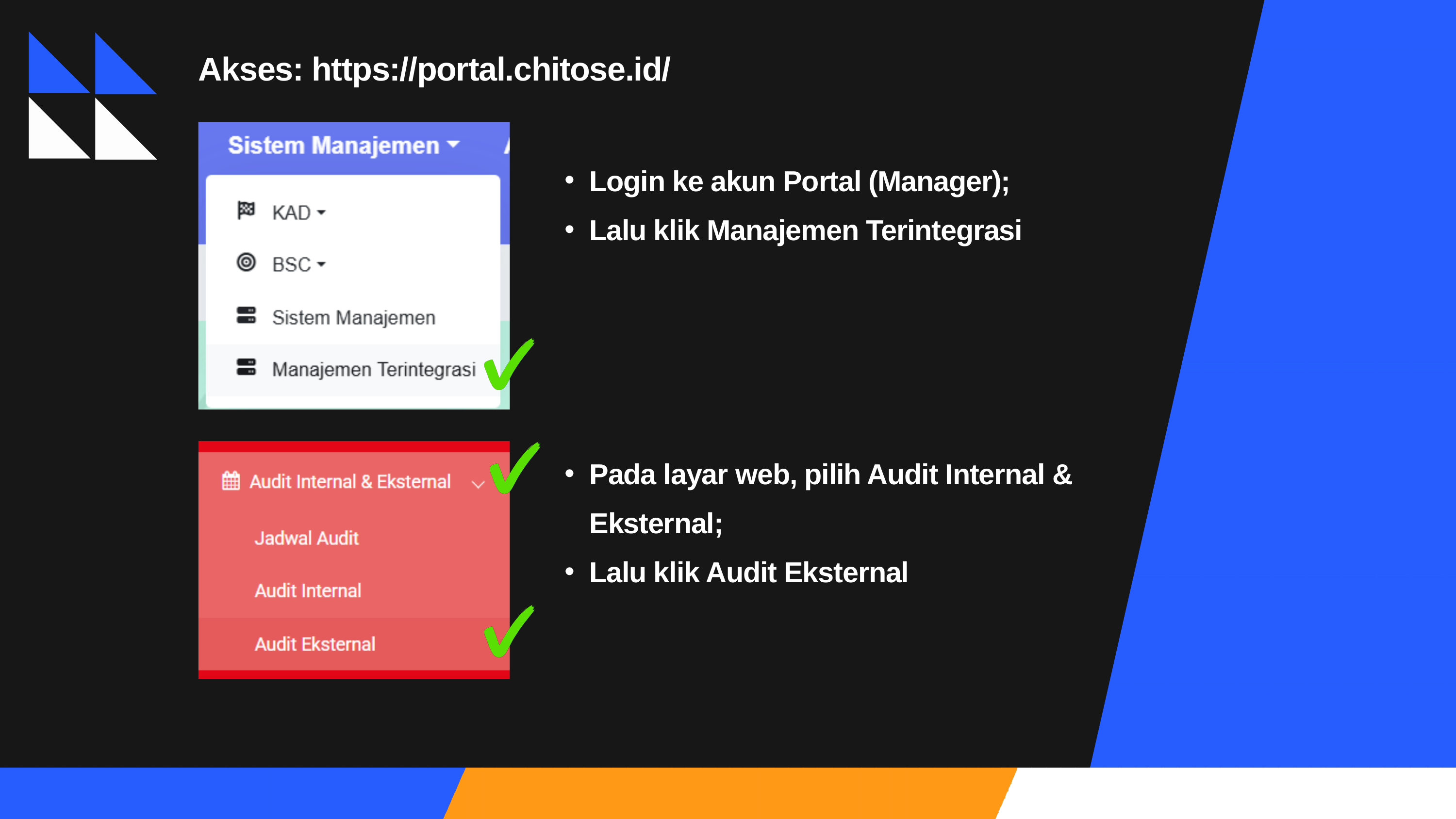

Akses: https://portal.chitose.id/

Login ke akun Portal (Manager);
Lalu klik Manajemen Terintegrasi

Pada layar web, pilih Audit Internal & Eksternal;
Lalu klik Audit Eksternal